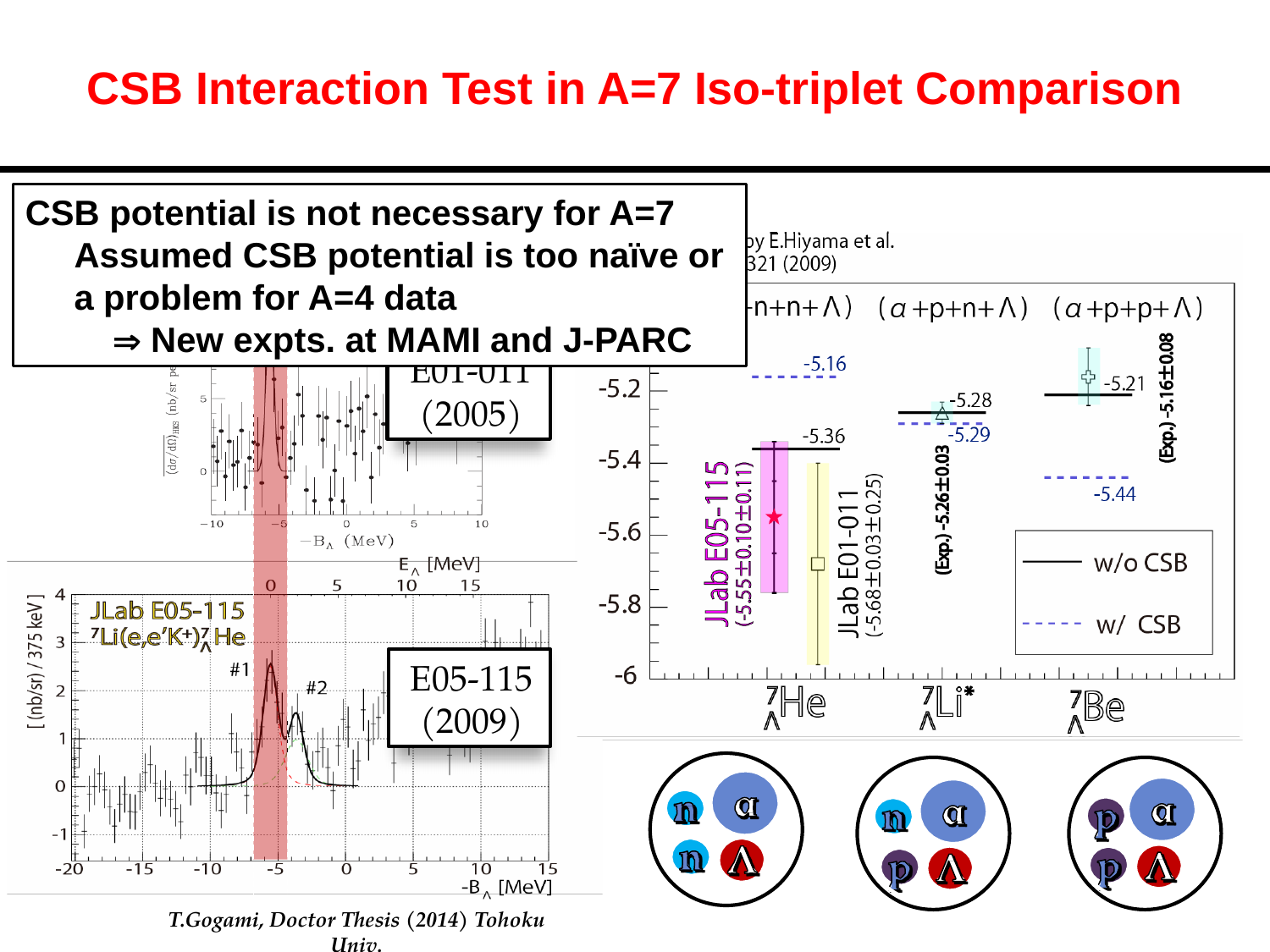

CSB Interaction Test in A=7 Iso-triplet Comparison
CSB potential is not necessary for A=7
     Assumed CSB potential is too naïve or
     a problem for A=4 data
         ⇒ New expts. at MAMI and J-PARC
SNN et al., PRL 110, 012502 (2013)

E01-011 (2005)

E05-115 (2009)

T.Gogami, Doctor Thesis (2014) Tohoku Univ.